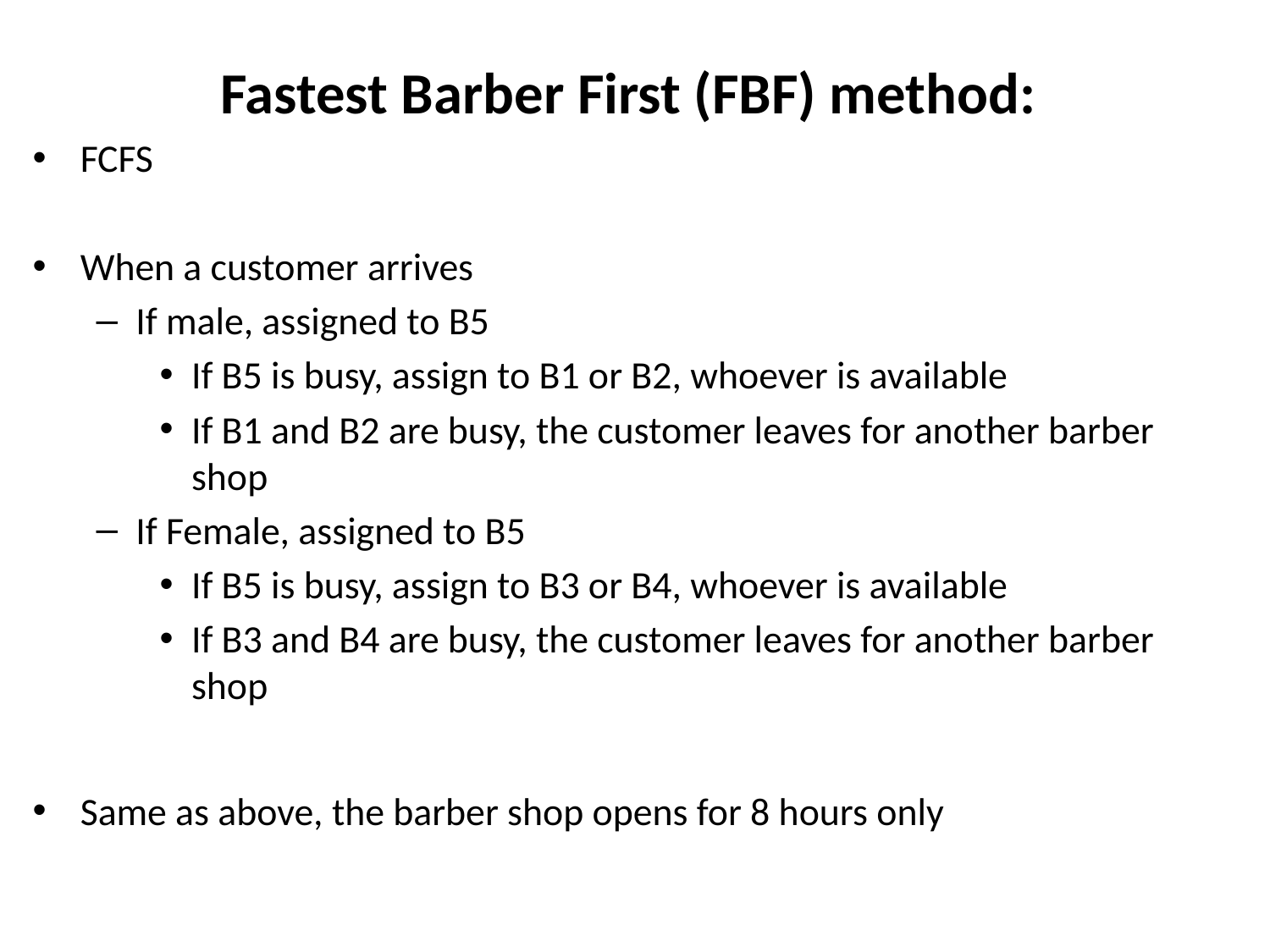

Fastest Barber First (FBF) method:
FCFS

When a customer arrives
If male, assigned to B5
If B5 is busy, assign to B1 or B2, whoever is available
If B1 and B2 are busy, the customer leaves for another barber shop
If Female, assigned to B5
If B5 is busy, assign to B3 or B4, whoever is available
If B3 and B4 are busy, the customer leaves for another barber shop

Same as above, the barber shop opens for 8 hours only